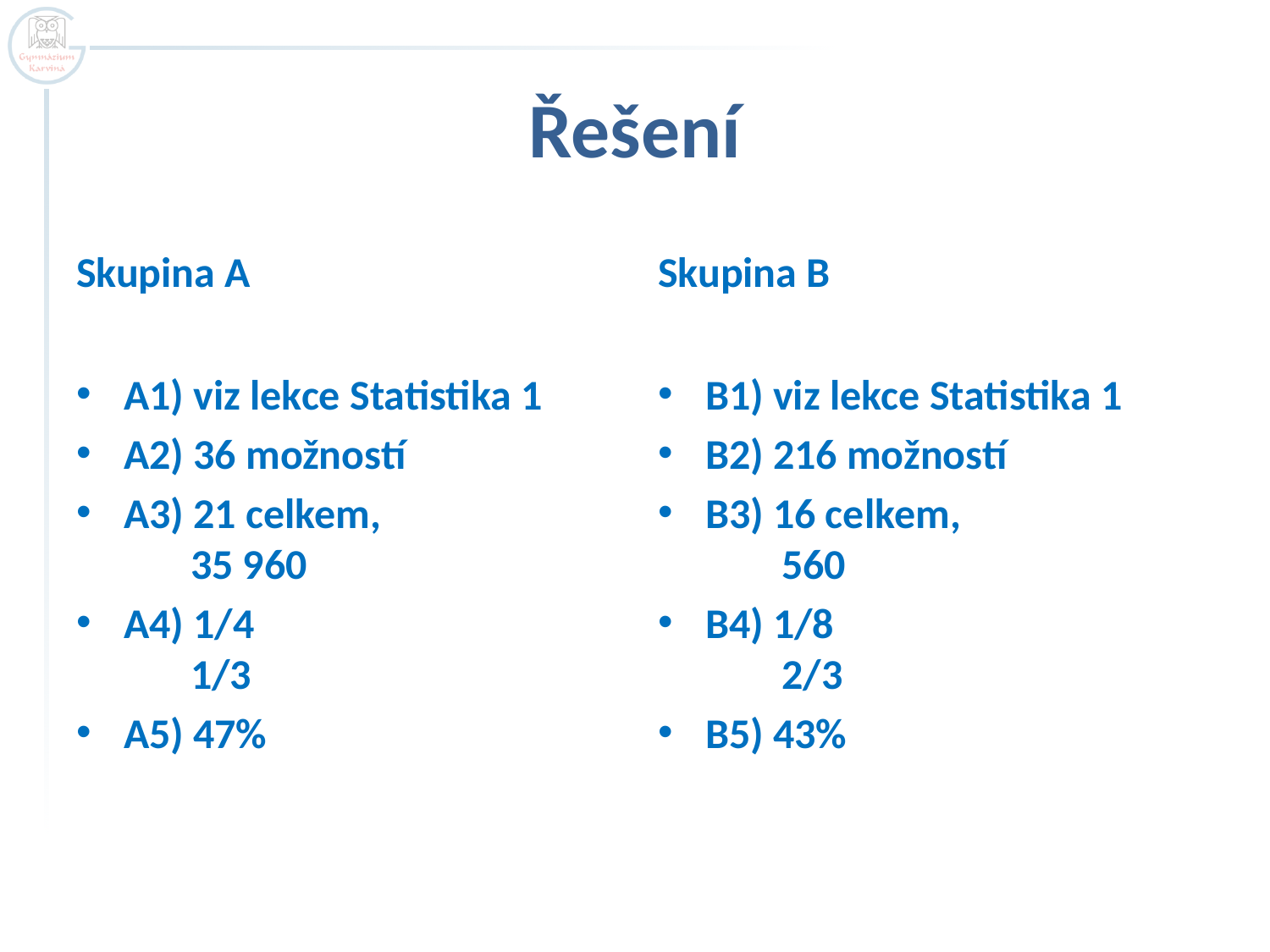

# Řešení
Skupina A
Skupina B

A1) viz lekce Statistika 1
A2) 36 možností
A3) 21 celkem,
       35 960
A4) 1/4
       1/3
A5) 47%

B1) viz lekce Statistika 1
B2) 216 možností
B3) 16 celkem,
        560
B4) 1/8
        2/3
B5) 43%